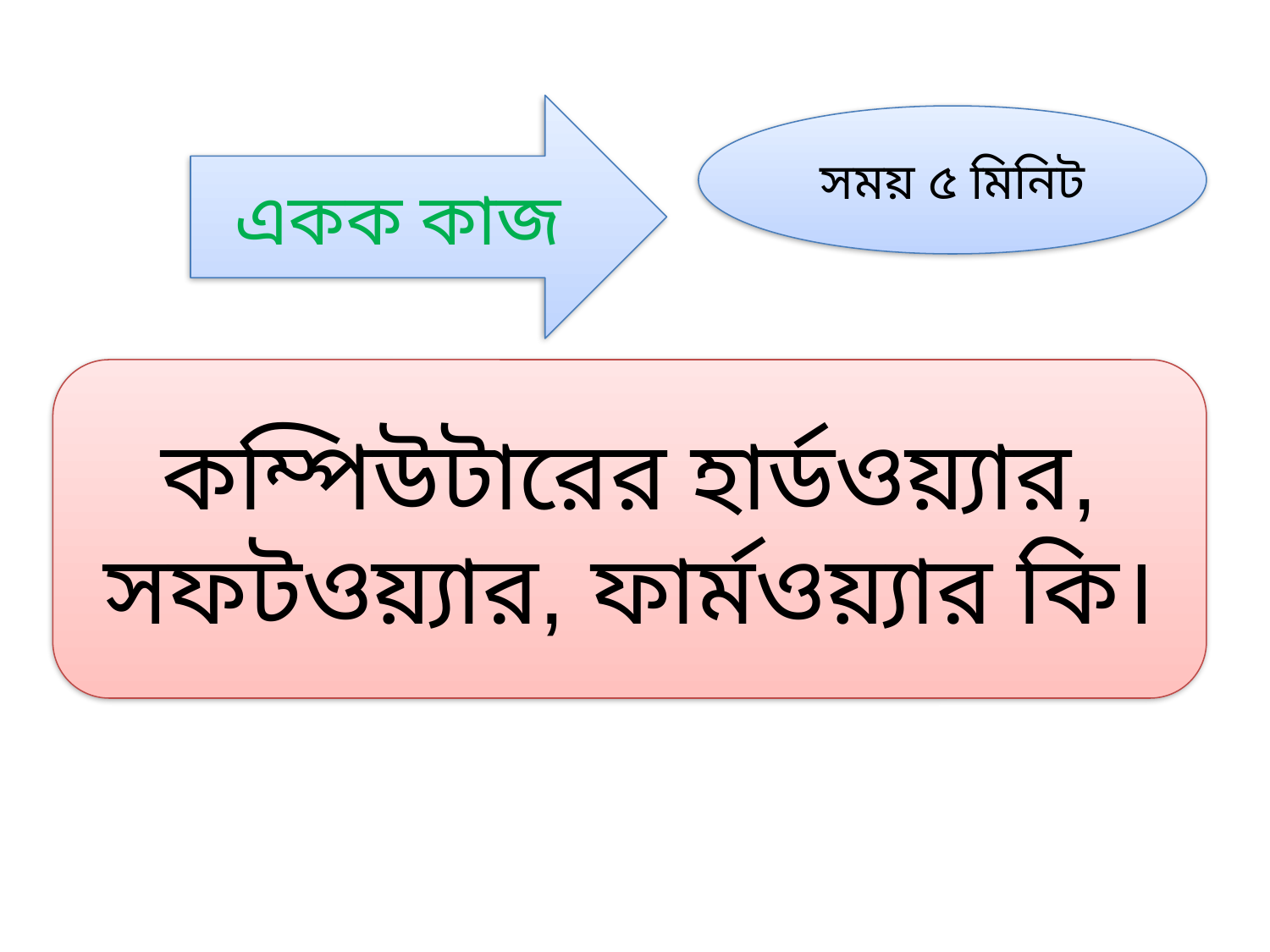

একক কাজ
সময় ৫ মিনিট
কম্পিউটারের হার্ডওয়্যার, সফটওয়্যার, ফার্মওয়্যার কি।